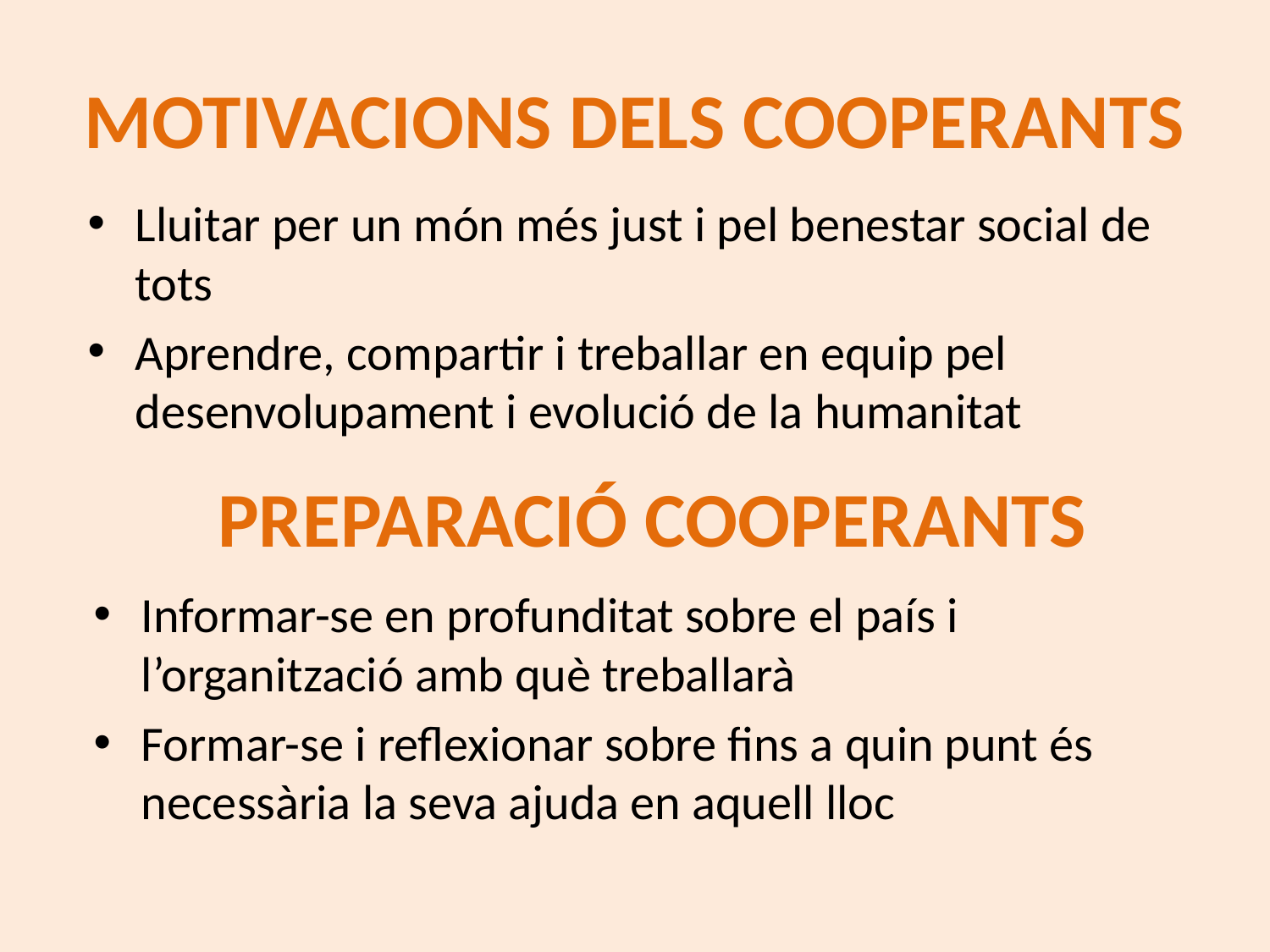

# MOTIVACIONS DELS COOPERANTS
Lluitar per un món més just i pel benestar social de tots
Aprendre, compartir i treballar en equip pel desenvolupament i evolució de la humanitat
PREPARACIÓ COOPERANTS
Informar-se en profunditat sobre el país i l’organització amb què treballarà
Formar-se i reflexionar sobre fins a quin punt és necessària la seva ajuda en aquell lloc